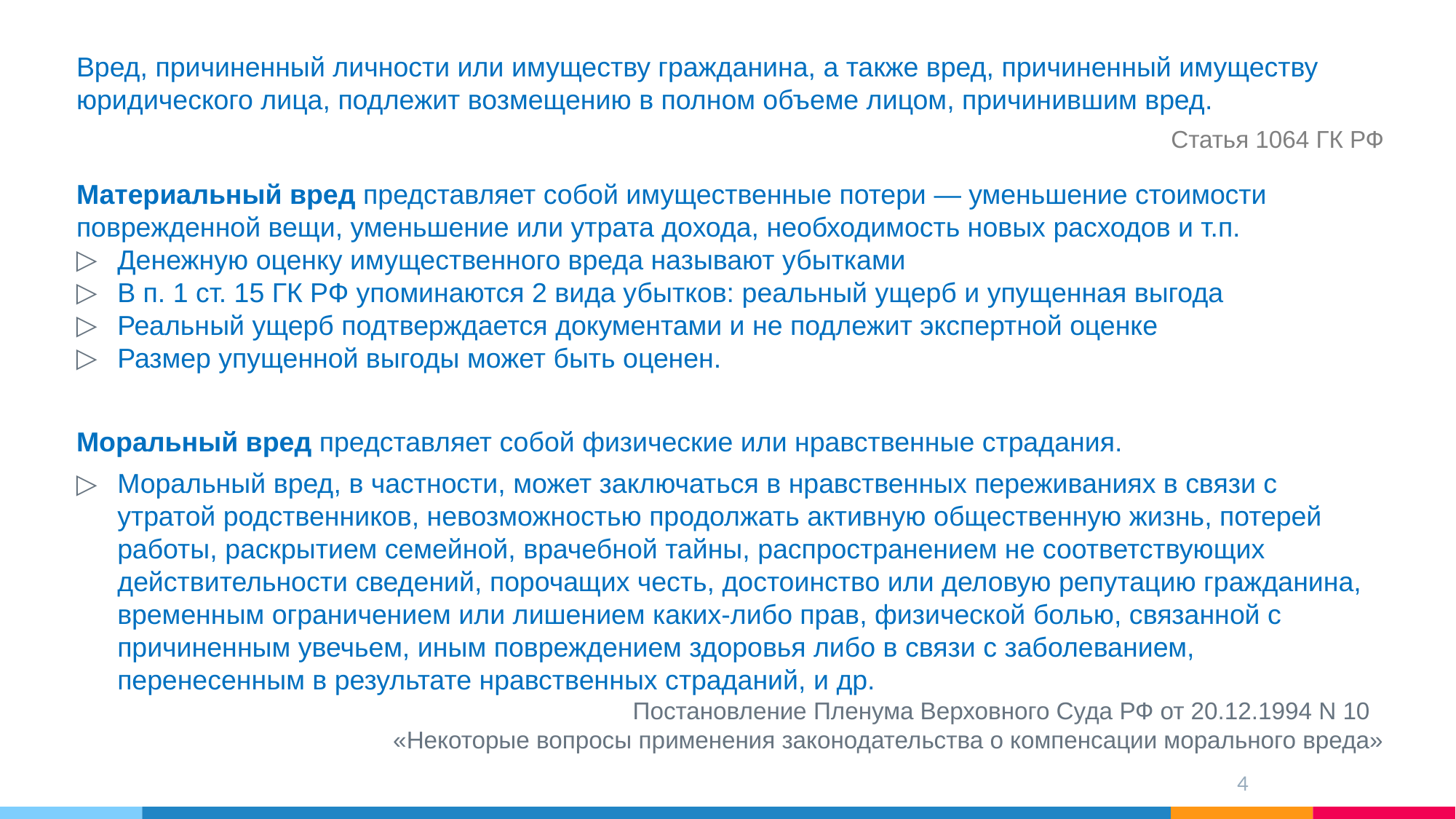

Вред, причиненный личности или имуществу гражданина, а также вред, причиненный имуществу юридического лица, подлежит возмещению в полном объеме лицом, причинившим вред.
Статья 1064 ГК РФ

Материальный вред представляет собой имущественные потери — уменьшение стоимости поврежденной вещи, уменьшение или утрата дохода, необходимость новых расходов и т.п.
Денежную оценку имущественного вреда называют убытками
В п. 1 ст. 15 ГК РФ упоминаются 2 вида убытков: реальный ущерб и упущенная выгода
Реальный ущерб подтверждается документами и не подлежит экспертной оценке
Размер упущенной выгоды может быть оценен.

Моральный вред представляет собой физические или нравственные страдания.
Моральный вред, в частности, может заключаться в нравственных переживаниях в связи с утратой родственников, невозможностью продолжать активную общественную жизнь, потерей работы, раскрытием семейной, врачебной тайны, распространением не соответствующих действительности сведений, порочащих честь, достоинство или деловую репутацию гражданина, временным ограничением или лишением каких-либо прав, физической болью, связанной с причиненным увечьем, иным повреждением здоровья либо в связи с заболеванием, перенесенным в результате нравственных страданий, и др.
Постановление Пленума Верховного Суда РФ от 20.12.1994 N 10
«Некоторые вопросы применения законодательства о компенсации морального вреда»

4